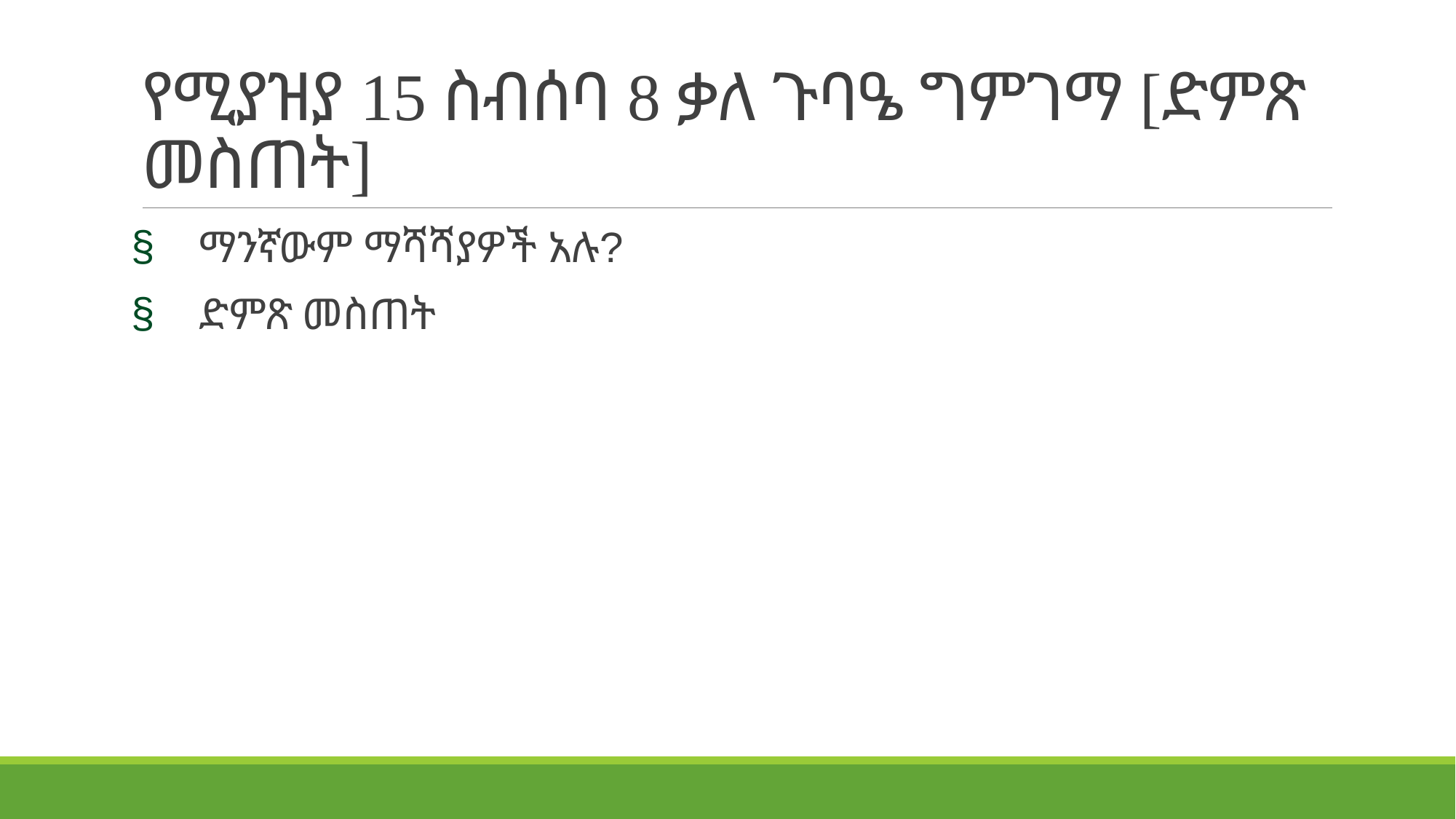

# የሚያዝያ 15 ስብሰባ 8 ቃለ ጉባዔ ግምገማ [ድምጽ መስጠት]
ማንኛውም ማሻሻያዎች አሉ?
ድምጽ መስጠት